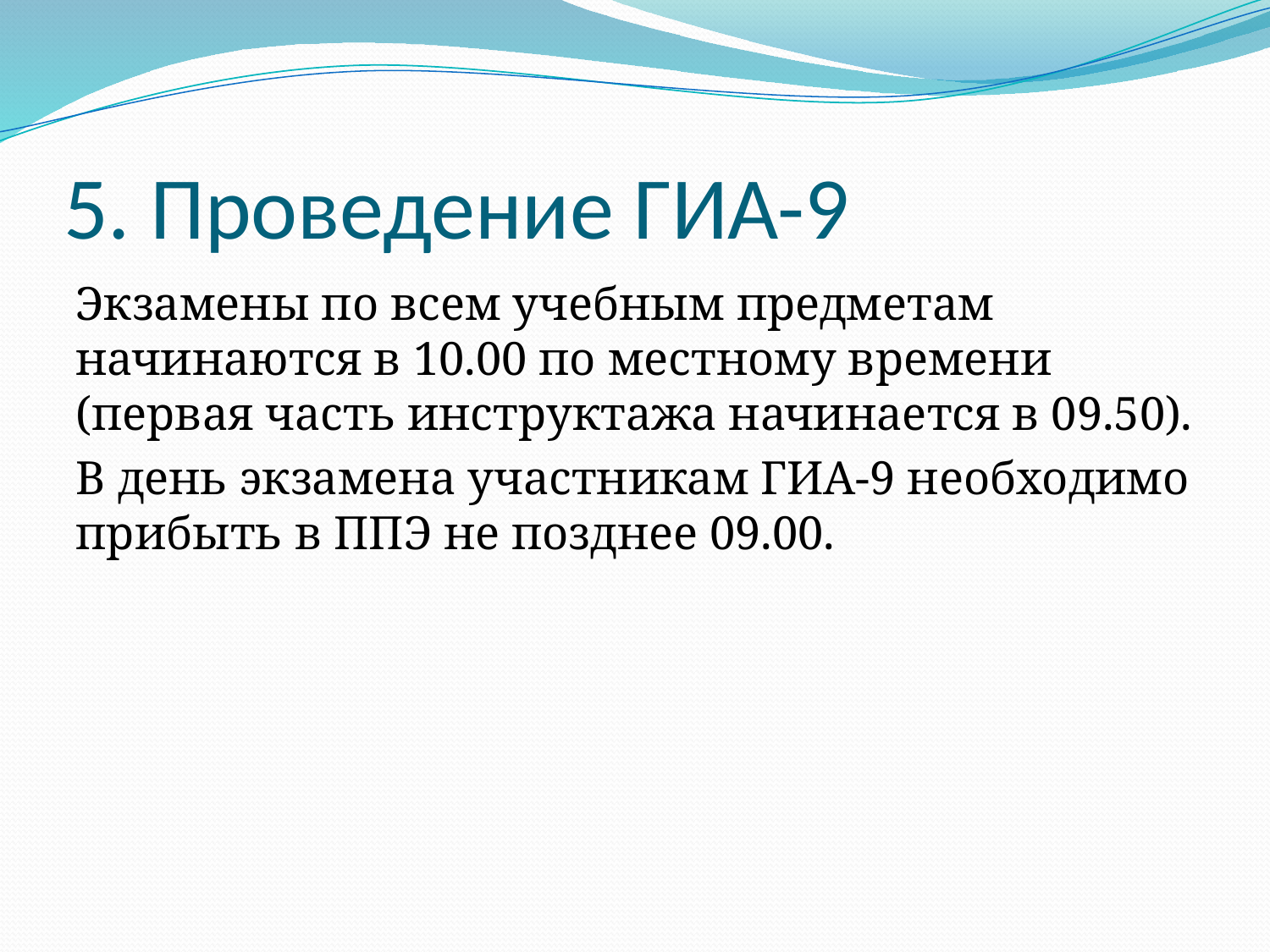

# 5. Проведение ГИА-9
Экзамены по всем учебным предметам начинаются в 10.00 по местному времени (первая часть инструктажа начинается в 09.50).
В день экзамена участникам ГИА-9 необходимо прибыть в ППЭ не позднее 09.00.